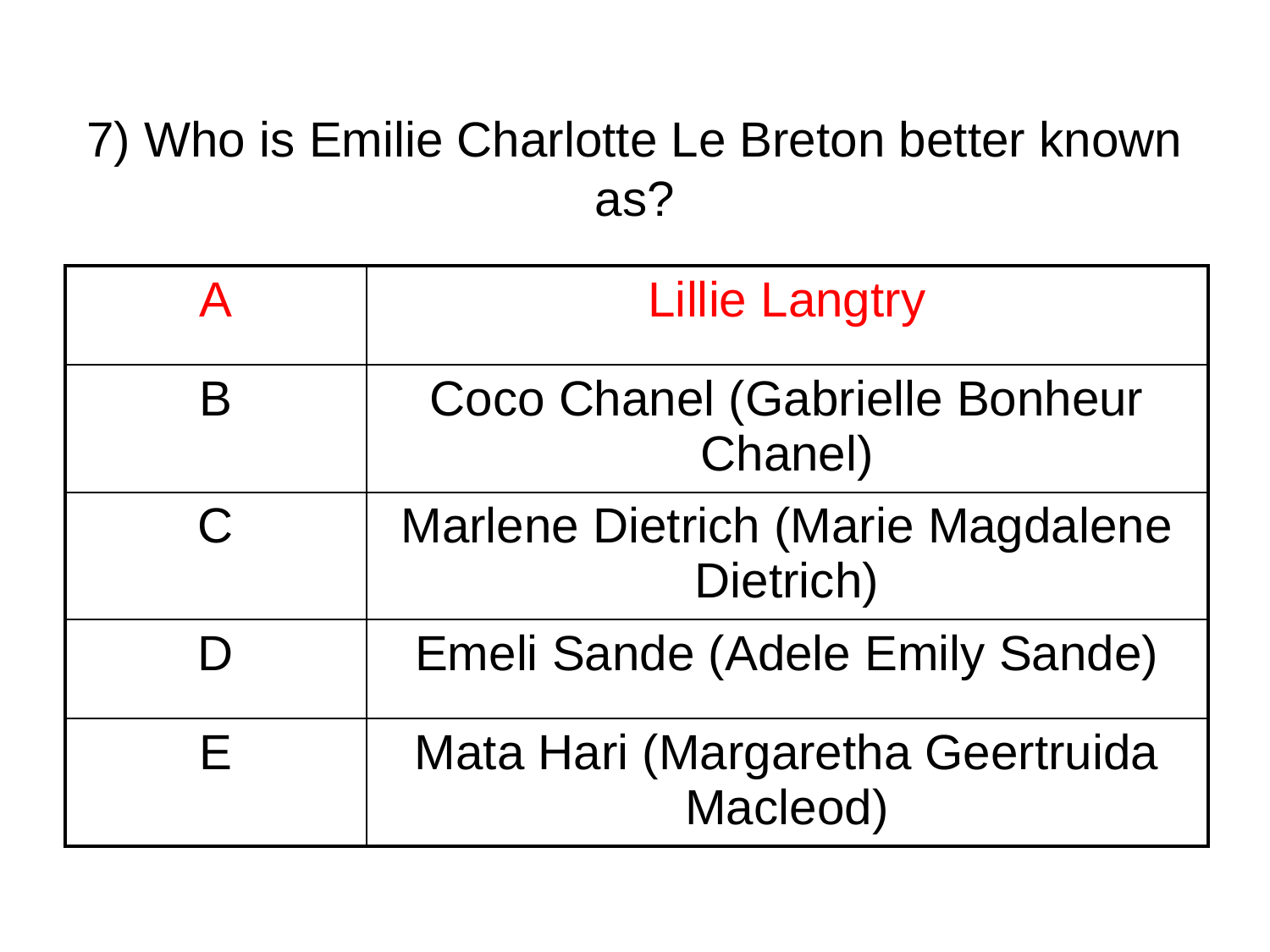

# 7) Who is Emilie Charlotte Le Breton better known as?
| A | Lillie Langtry |
| --- | --- |
| B | Coco Chanel (Gabrielle Bonheur Chanel) |
| C | Marlene Dietrich (Marie Magdalene Dietrich) |
| D | Emeli Sande (Adele Emily Sande) |
| E | Mata Hari (Margaretha Geertruida Macleod) |